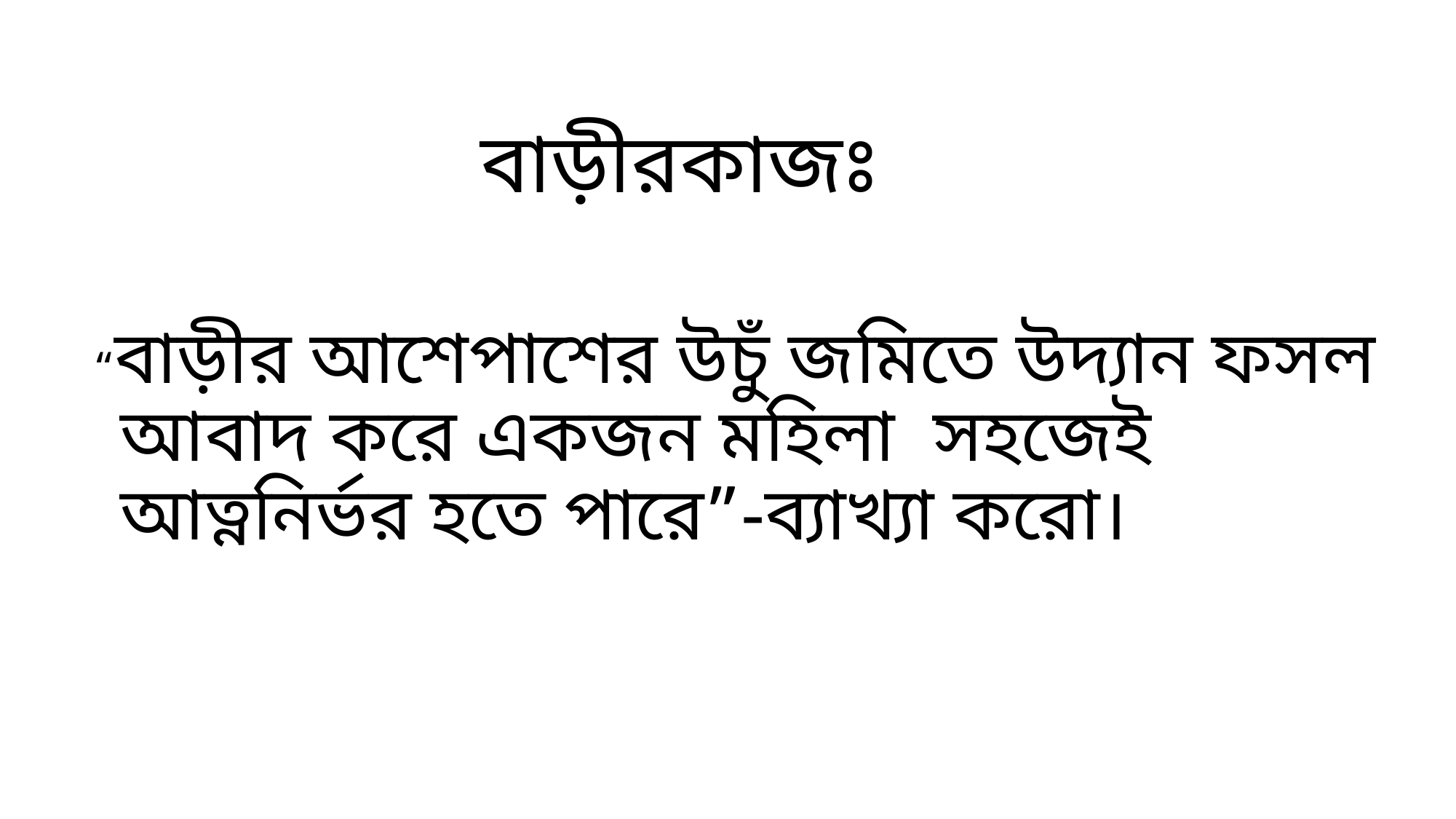

বাড়ীরকাজঃ
“বাড়ীর আশেপাশের উচুঁ জমিতে উদ্যান ফসল আবাদ করে একজন মহিলা  সহজেই আত্ননির্ভর হতে পারে”-ব্যাখ্যা করো।